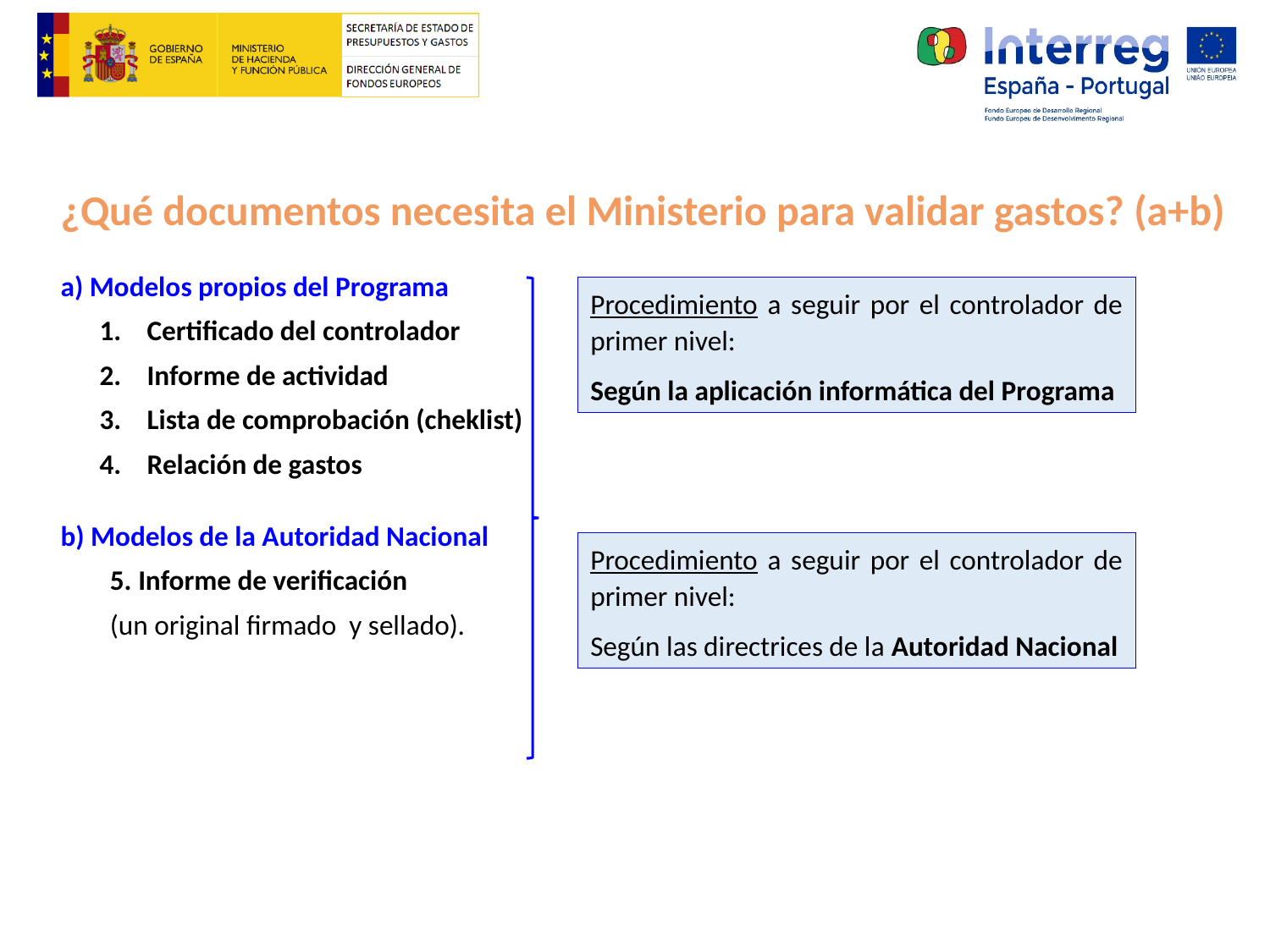

¿Qué documentos necesita el Ministerio para validar gastos? (a+b)

a) Modelos propios del Programa
Certificado del controlador
Informe de actividad
Lista de comprobación (cheklist)
Relación de gastos

b) Modelos de la Autoridad Nacional
5. Informe de verificación
(un original firmado  y sellado).

Procedimiento a seguir por el controlador de primer nivel:
Según la aplicación informática del Programa
Procedimiento a seguir por el controlador de primer nivel:
Según las directrices de la Autoridad Nacional